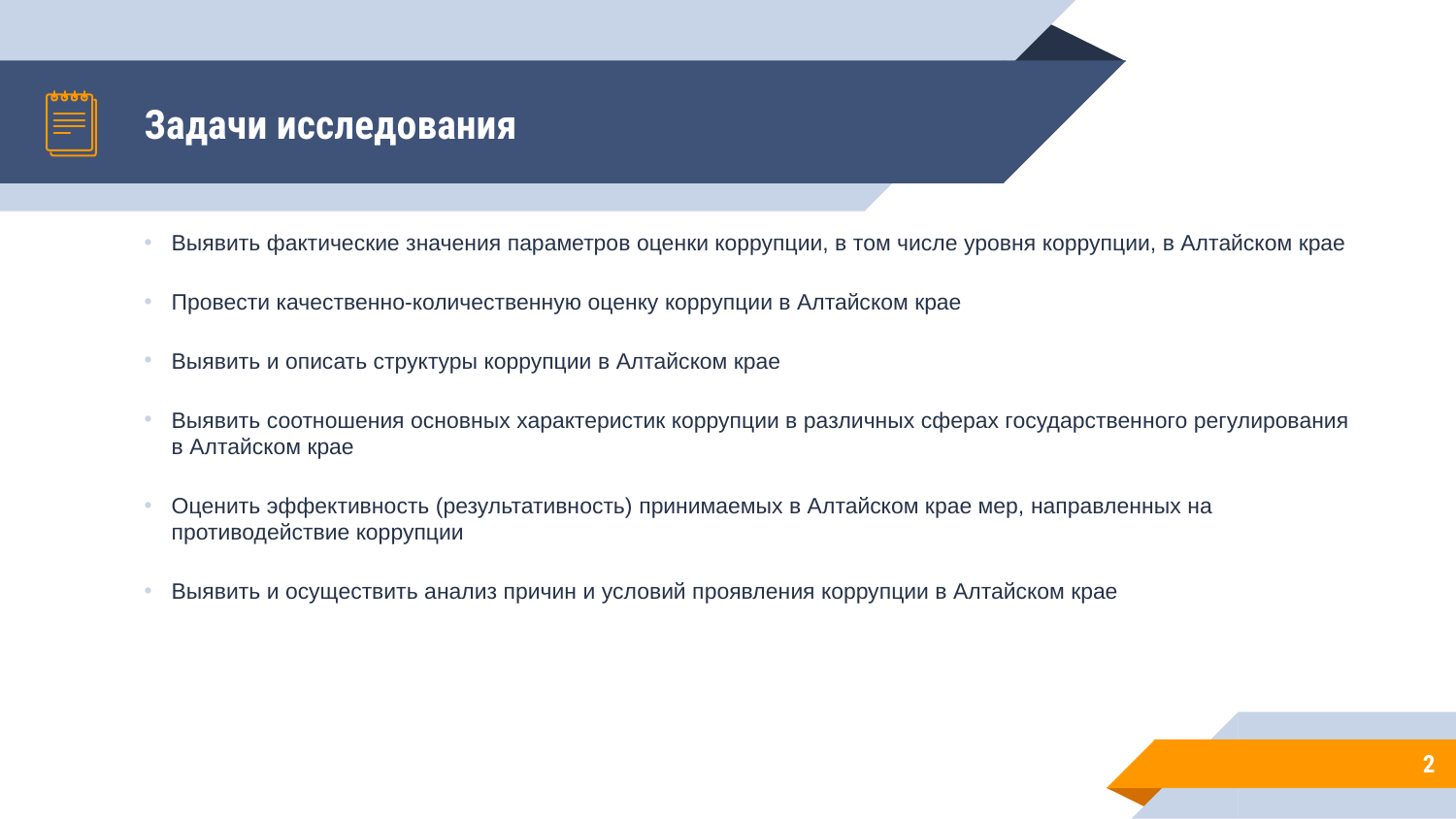

# Задачи исследования

Выявить фактические значения параметров оценки коррупции, в том числе уровня коррупции, в Алтайском крае
Провести качественно-количественную оценку коррупции в Алтайском крае
Выявить и описать структуры коррупции в Алтайском крае
Выявить соотношения основных характеристик коррупции в различных сферах государственного регулирования в Алтайском крае
Оценить эффективность (результативность) принимаемых в Алтайском крае мер, направленных на противодействие коррупции
Выявить и осуществить анализ причин и условий проявления коррупции в Алтайском крае

2